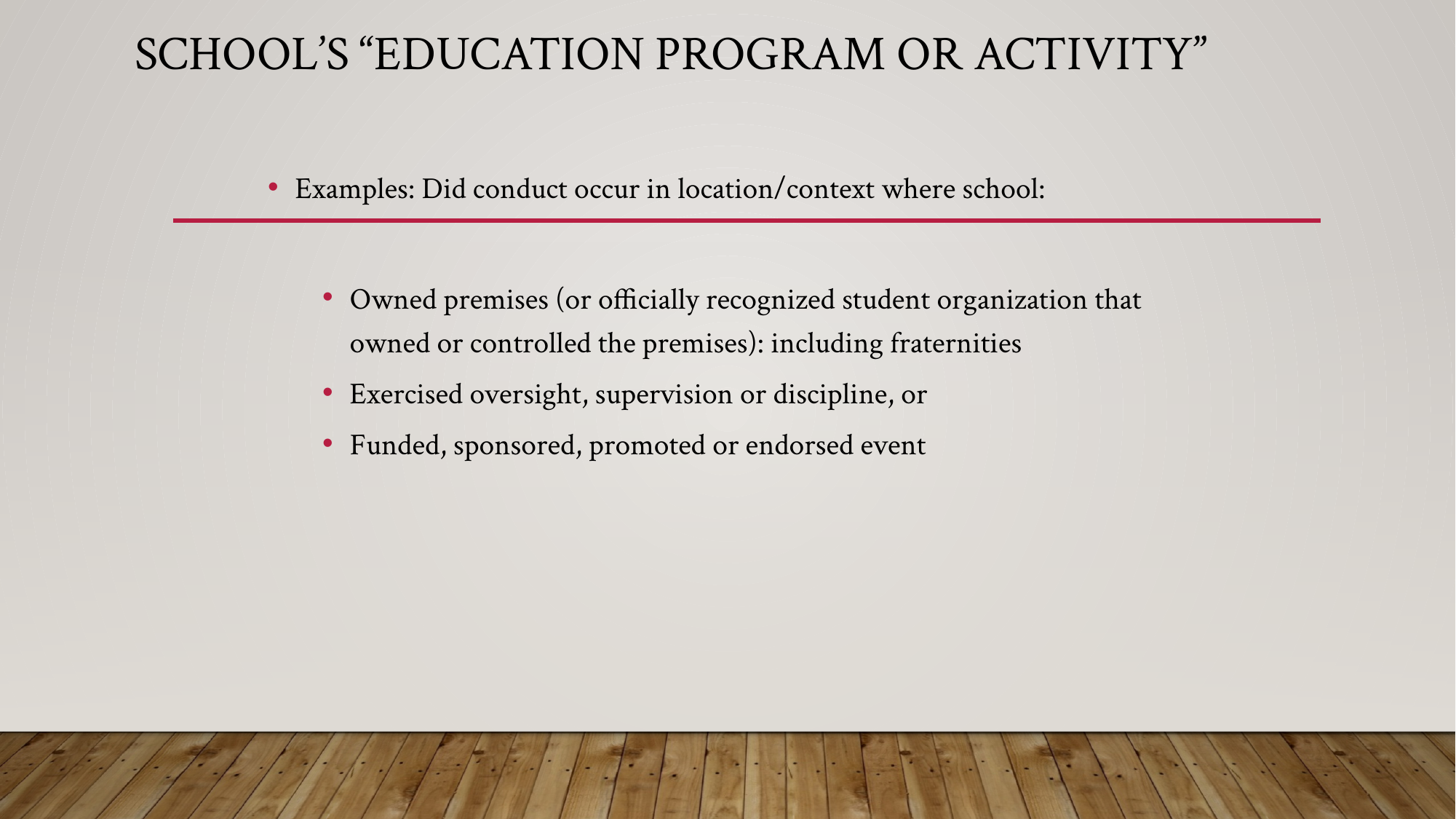

# School’s “education program or activity”
Examples: Did conduct occur in location/context where school:

Owned premises (or officially recognized student organization that owned or controlled the premises): including fraternities
Exercised oversight, supervision or discipline, or
Funded, sponsored, promoted or endorsed event